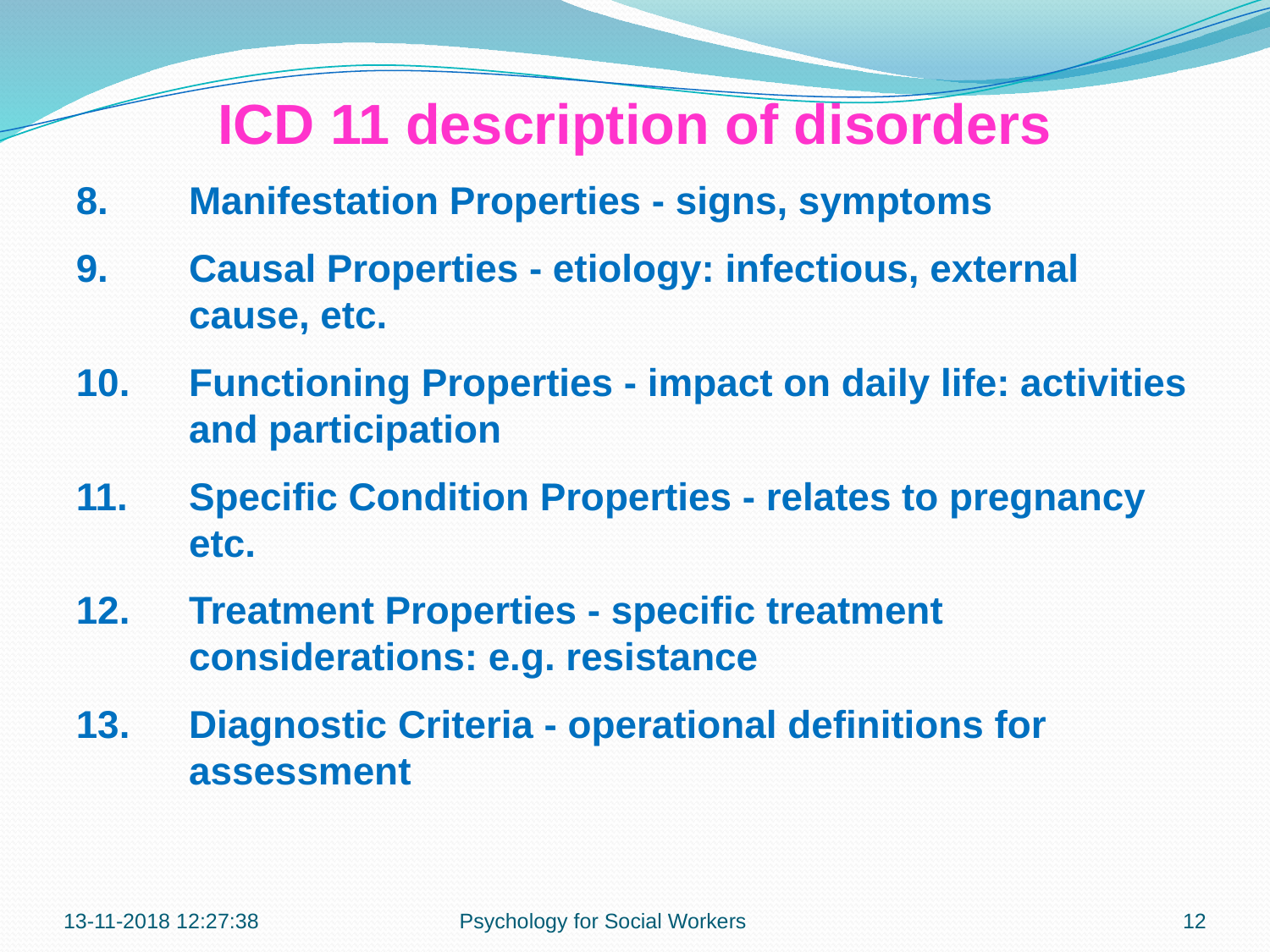

ICD 11 description of disorders
8.	Manifestation Properties - signs, symptoms
9.	Causal Properties - etiology: infectious, external cause, etc.
10.	Functioning Properties - impact on daily life: activities and participation
11.	Specific Condition Properties - relates to pregnancy etc.
12.	Treatment Properties - specific treatment considerations: e.g. resistance
13.	Diagnostic Criteria - operational definitions for assessment
13-11-2018 12:27:38
Psychology for Social Workers
12